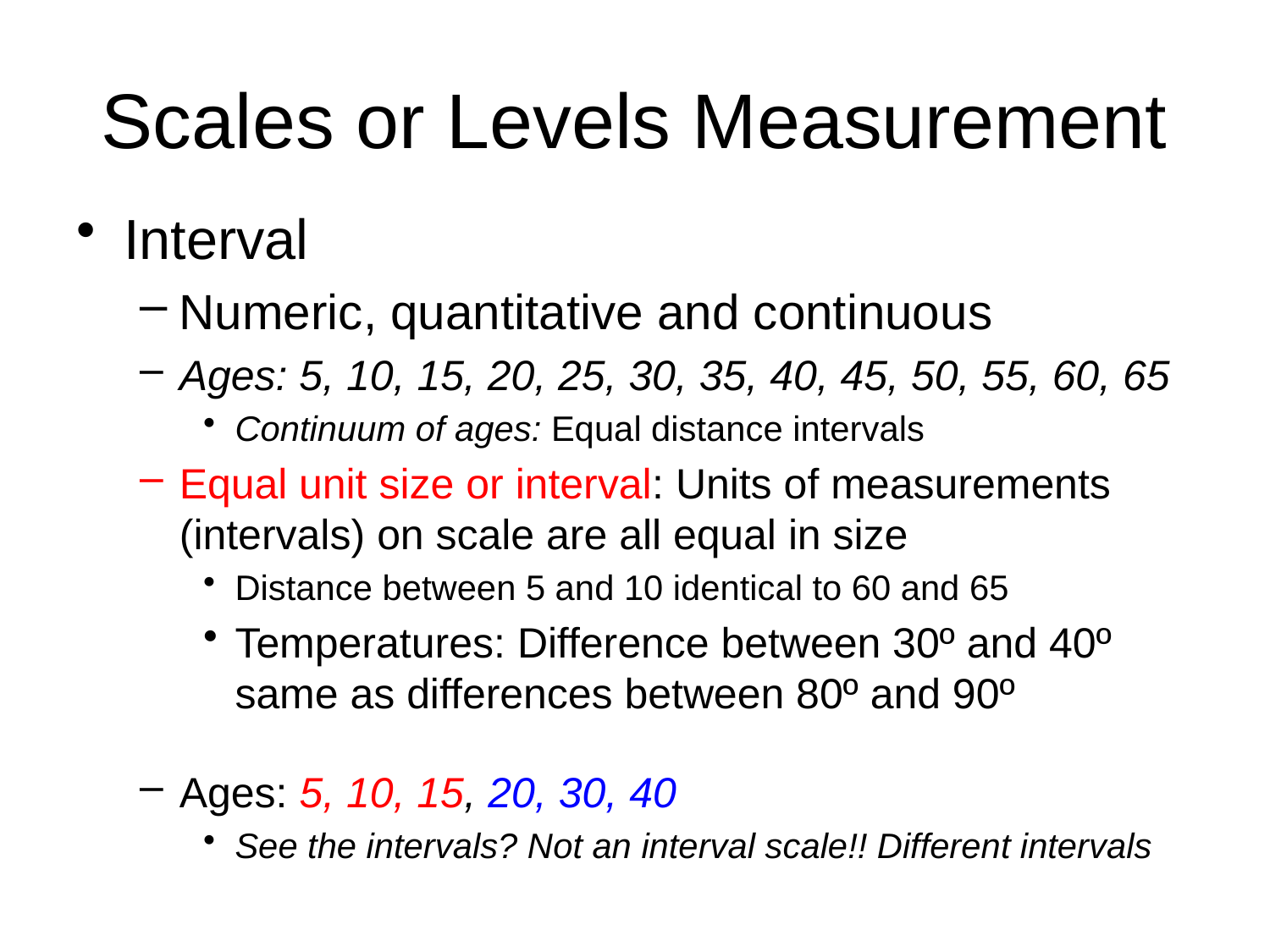

# Scales or Levels Measurement
Interval
Numeric, quantitative and continuous
Ages: 5, 10, 15, 20, 25, 30, 35, 40, 45, 50, 55, 60, 65
Continuum of ages: Equal distance intervals
Equal unit size or interval: Units of measurements (intervals) on scale are all equal in size
Distance between 5 and 10 identical to 60 and 65
Temperatures: Difference between 30º and 40º same as differences between 80º and 90º

Ages: 5, 10, 15, 20, 30, 40
See the intervals? Not an interval scale!! Different intervals